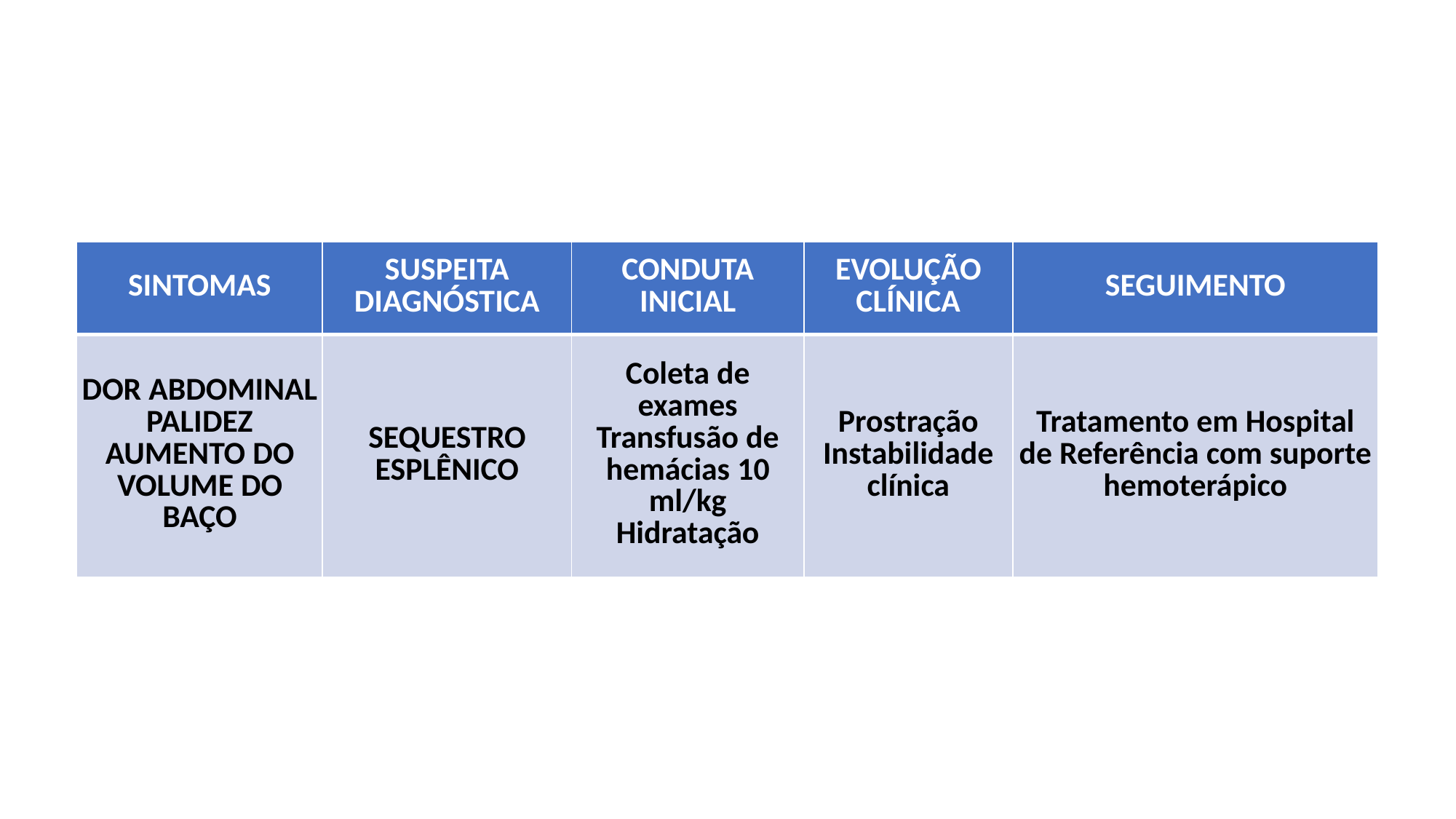

| SINTOMAS | SUSPEITA DIAGNÓSTICA | CONDUTA INICIAL | EVOLUÇÃO CLÍNICA | SEGUIMENTO |
| --- | --- | --- | --- | --- |
| DOR ABDOMINAL PALIDEZ AUMENTO DO VOLUME DO BAÇO | SEQUESTRO ESPLÊNICO | Coleta de exames Transfusão de hemácias 10 ml/kg Hidratação | Prostração Instabilidade clínica | Tratamento em Hospital de Referência com suporte hemoterápico |